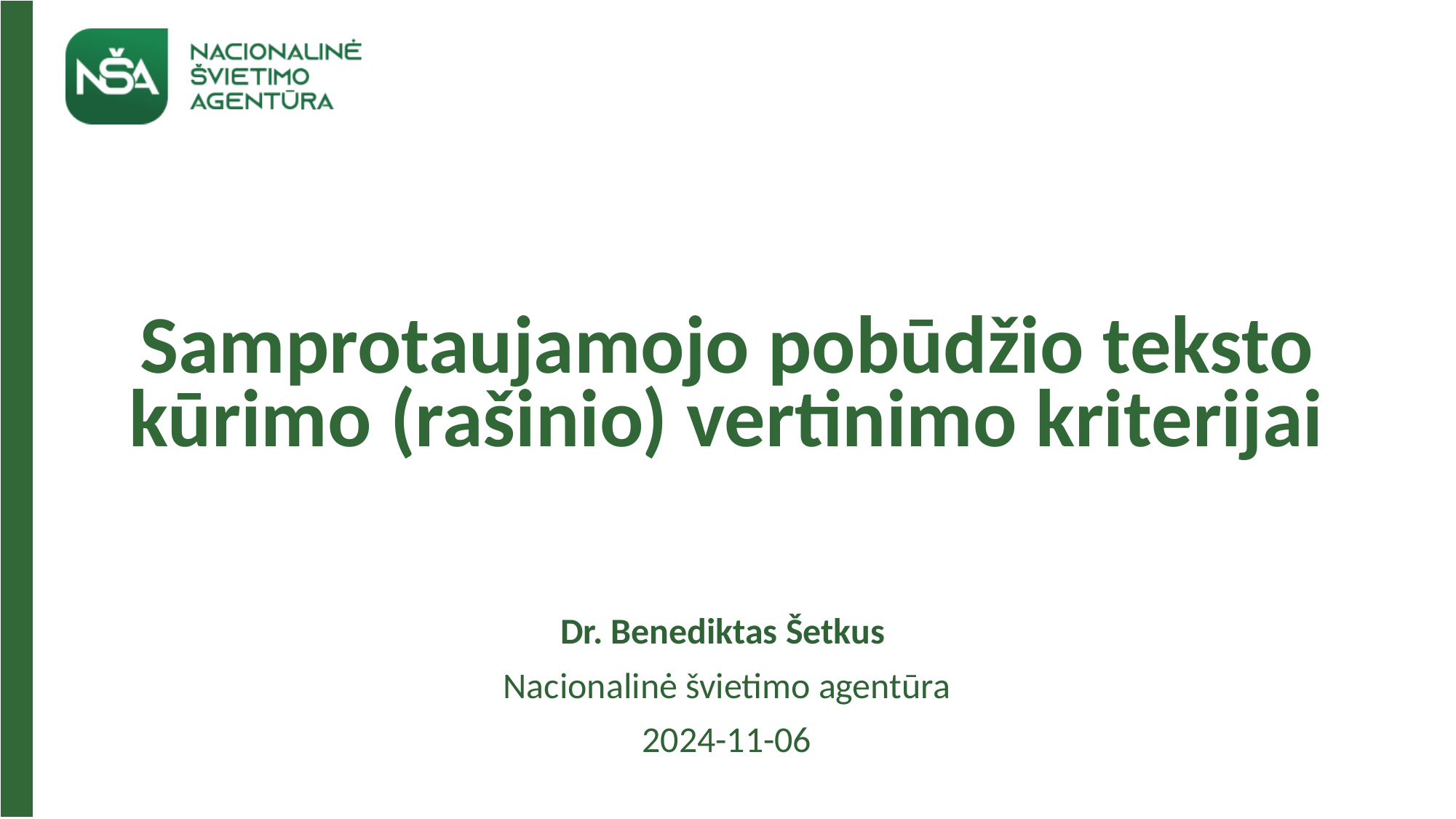

# Samprotaujamojo pobūdžio teksto kūrimo (rašinio) vertinimo kriterijai

Dr. Benediktas Šetkus
Nacionalinė švietimo agentūra
2024-11-06